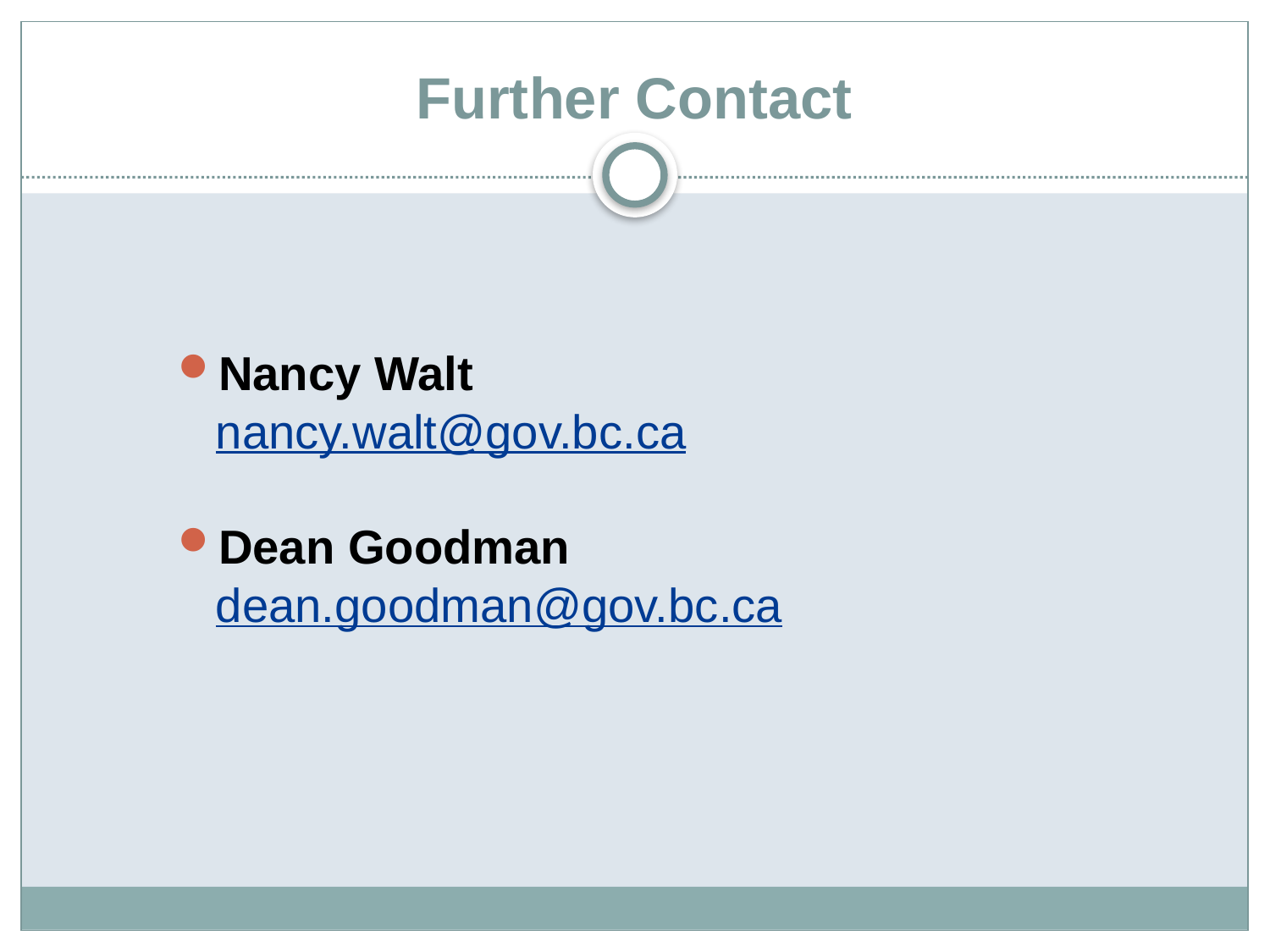

# Further Contact

Nancy Walt
nancy.walt@gov.bc.ca

Dean Goodman
dean.goodman@gov.bc.ca